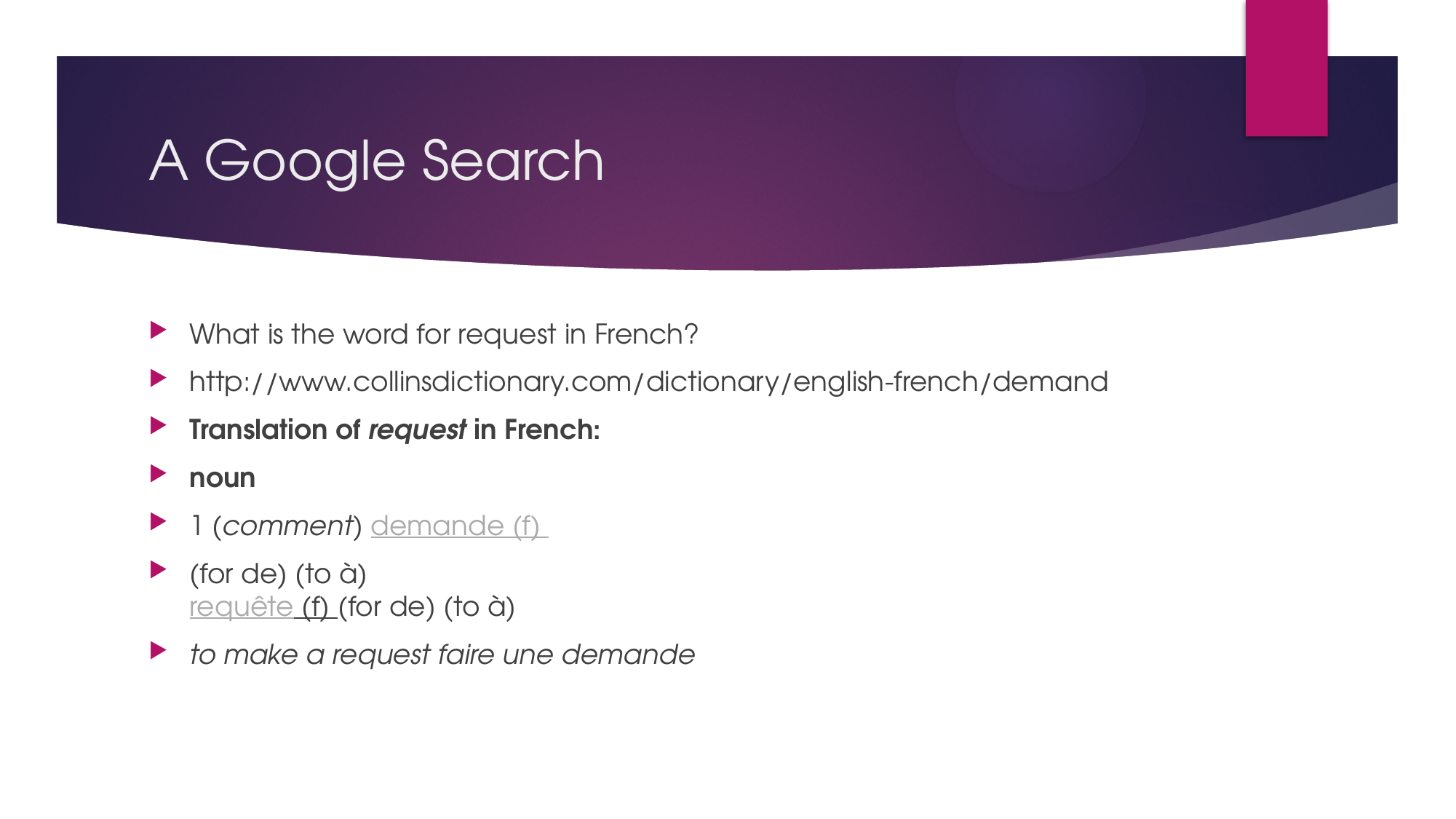

# A Google Search
What is the word for request in French?
http://www.collinsdictionary.com/dictionary/english-french/demand
Translation of request in French:
noun
1 (comment) demande (f)
(for de) (to à)
requête (f) (for de) (to à)
to make a request faire une demande